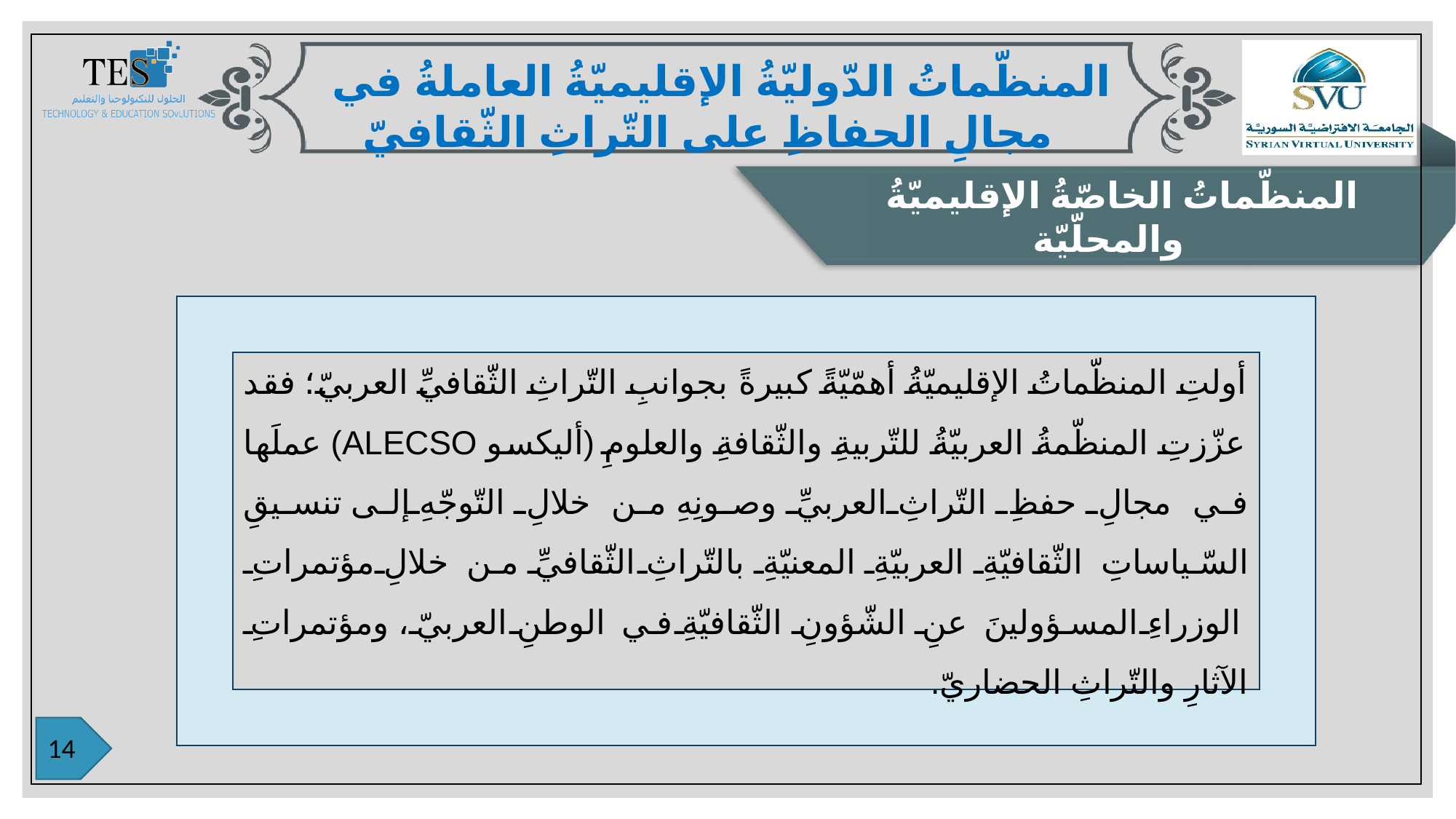

المنظّماتُ الدّوليّةُ الإقليميّةُ العاملةُ في مجالِ الحفاظِ على التّراثِ الثّقافيّ
المنظّماتُ الخاصّةُ الإقليميّةُ والمحلّيّة
أولتِ المنظّماتُ الإقليميّةُ أهمّيّةً كبيرةً بجوانبِ التّراثِ الثّقافيِّ العربيّ؛ فقد عزّزتِ المنظّمةُ العربيّةُ للتّربيةِ والثّقافةِ والعلومِ (أليكسو ALECSO) عملَها في مجالِ حفظِ التّراثِ العربيِّ وصونِهِ من خلالِ التّوجّهِ إلى تنسيقِ السّياساتِ الثّقافيّةِ العربيّةِ المعنيّةِ بالتّراثِ الثّقافيِّ من خلالِ مؤتمراتِ الوزراءِ المسؤولينَ عنِ الشّؤونِ الثّقافيّةِ في الوطنِ العربيّ، ومؤتمراتِ الآثارِ والتّراثِ الحضاريّ.